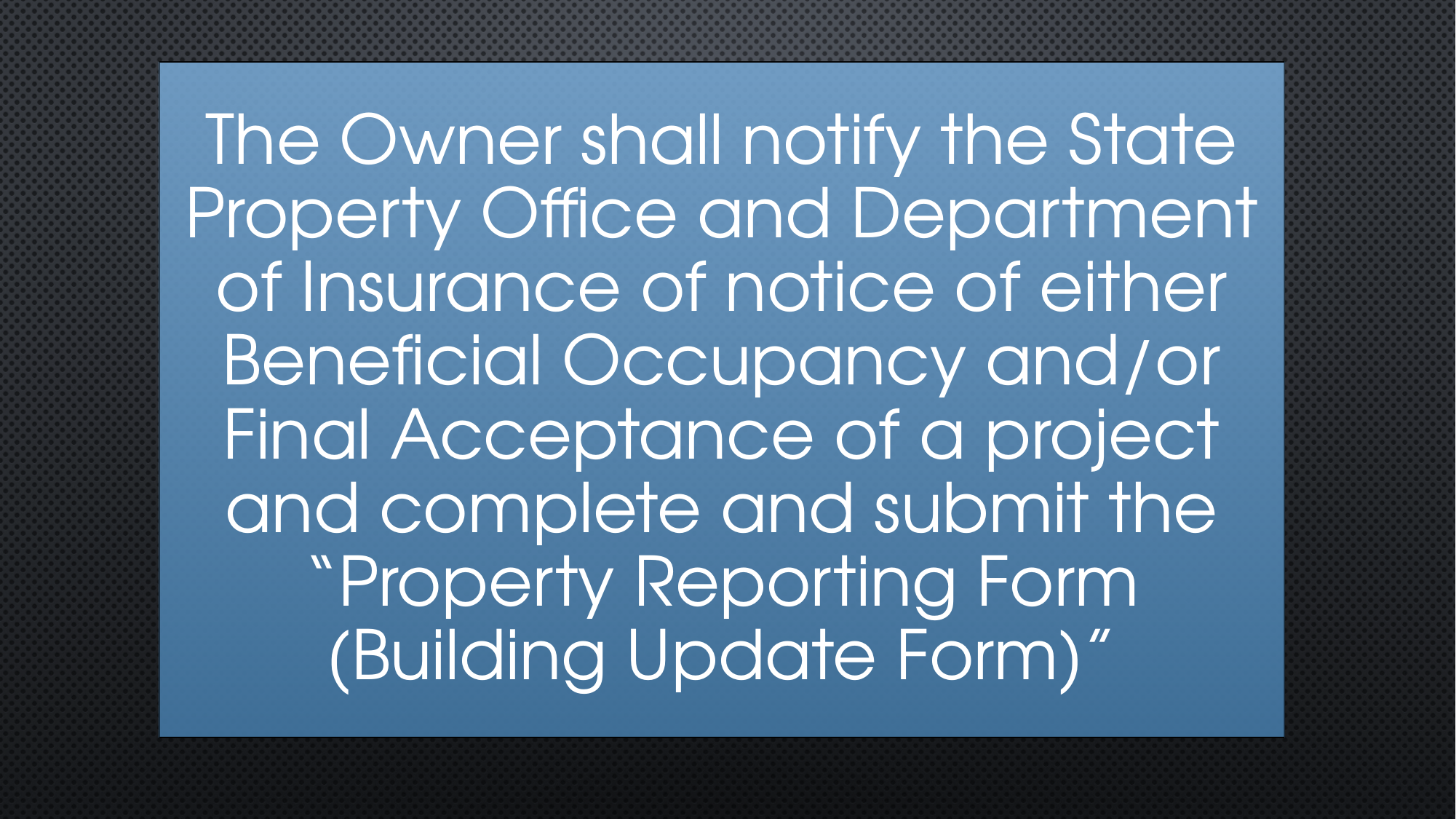

The Owner shall notify the State Property Office and Department of Insurance of notice of either Beneficial Occupancy and/or Final Acceptance of a project and complete and submit the “Property Reporting Form (Building Update Form)”